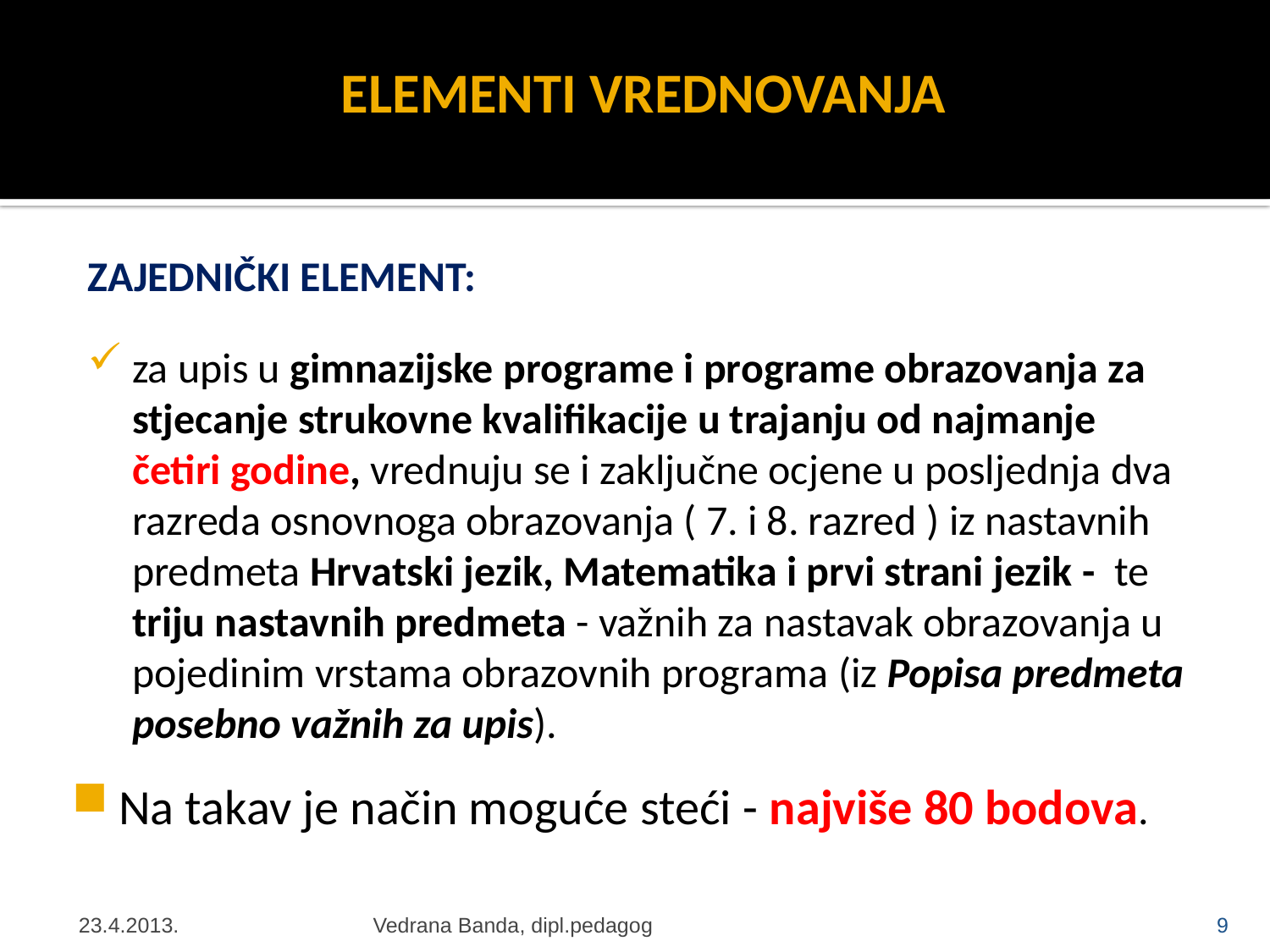

# ELEMENTI VREDNOVANJA
ZAJEDNIČKI ELEMENT:

za upis u gimnazijske programe i programe obrazovanja za stjecanje strukovne kvalifikacije u trajanju od najmanje četiri godine, vrednuju se i zaključne ocjene u posljednja dva razreda osnovnoga obrazovanja ( 7. i 8. razred ) iz nastavnih predmeta Hrvatski jezik, Matematika i prvi strani jezik -  te triju nastavnih predmeta - važnih za nastavak obrazovanja u pojedinim vrstama obrazovnih programa (iz Popisa predmeta posebno važnih za upis).

Na takav je način moguće steći - najviše 80 bodova.

23.4.2013.
Vedrana Banda, dipl.pedagog
9